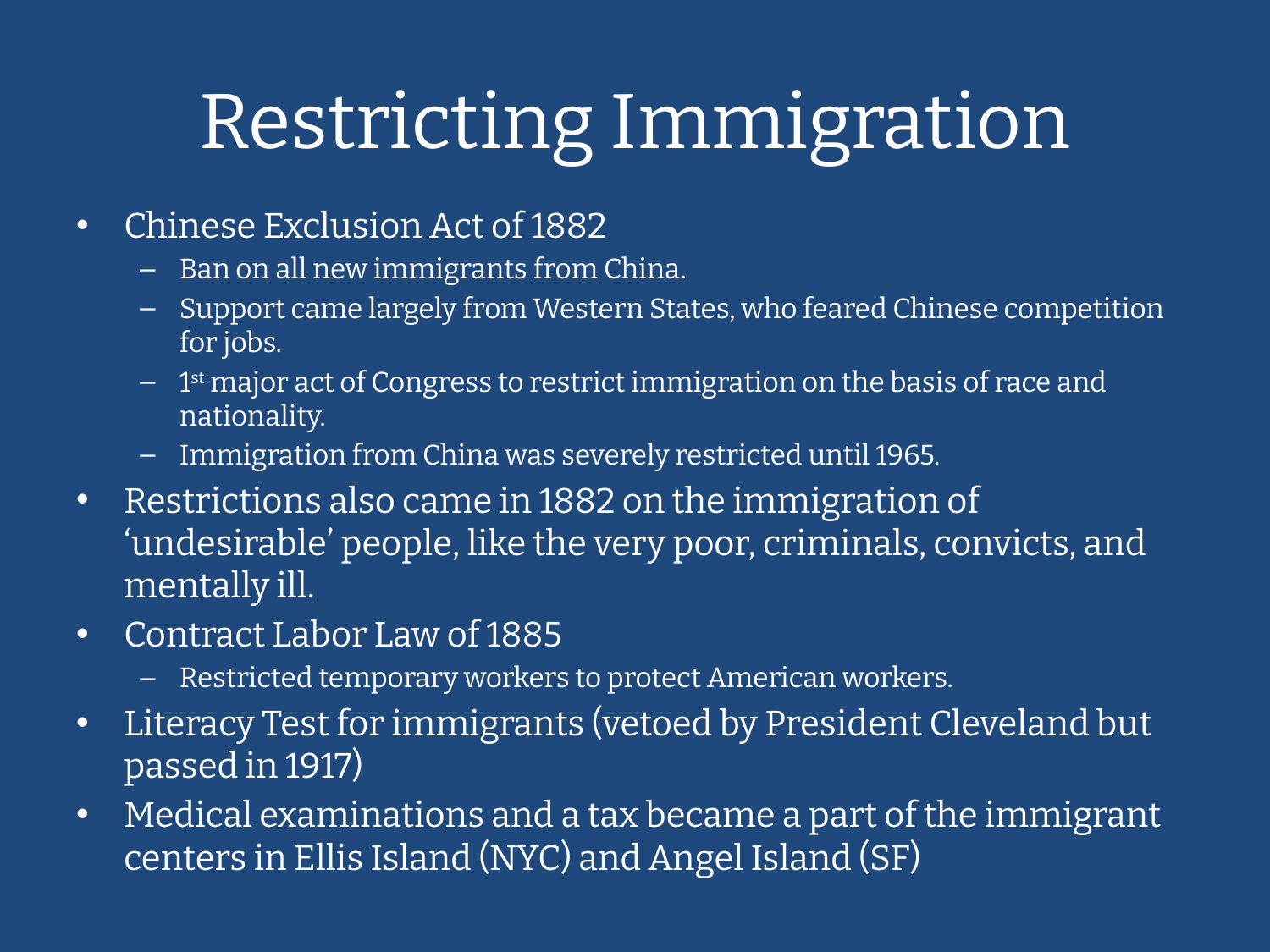

# Restricting Immigration
Chinese Exclusion Act of 1882
Ban on all new immigrants from China.
Support came largely from Western States, who feared Chinese competition for jobs.
1st major act of Congress to restrict immigration on the basis of race and nationality.
Immigration from China was severely restricted until 1965.
Restrictions also came in 1882 on the immigration of ‘undesirable’ people, like the very poor, criminals, convicts, and mentally ill.
Contract Labor Law of 1885
Restricted temporary workers to protect American workers.
Literacy Test for immigrants (vetoed by President Cleveland but passed in 1917)
Medical examinations and a tax became a part of the immigrant centers in Ellis Island (NYC) and Angel Island (SF)